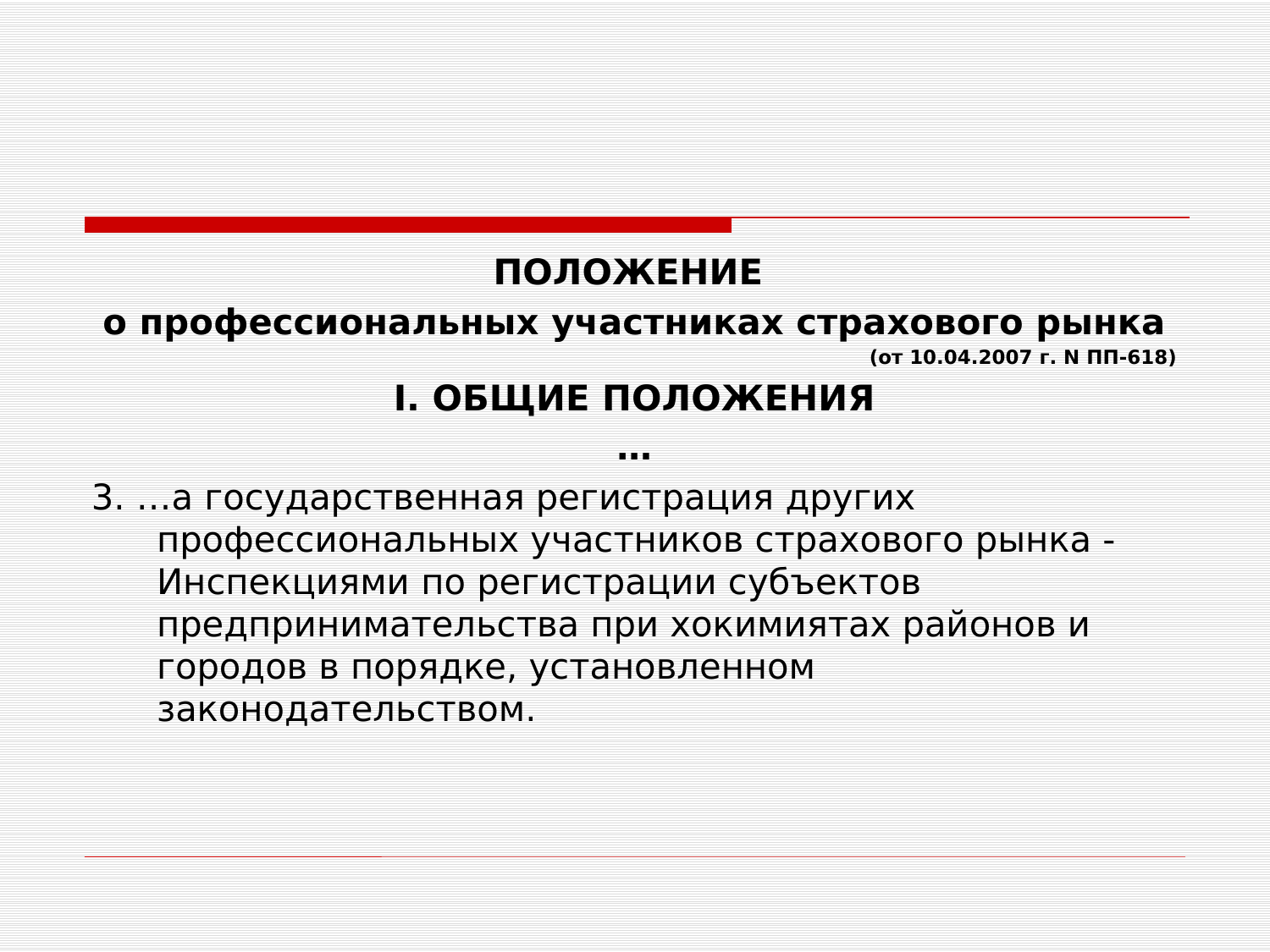

#
ПОЛОЖЕНИЕ
о профессиональных участниках страхового рынка
(от 10.04.2007 г. N ПП-618)
I. ОБЩИЕ ПОЛОЖЕНИЯ
…
3. …а государственная регистрация других профессиональных участников страхового рынка - Инспекциями по регистрации субъектов предпринимательства при хокимиятах районов и городов в порядке, установленном законодательством.